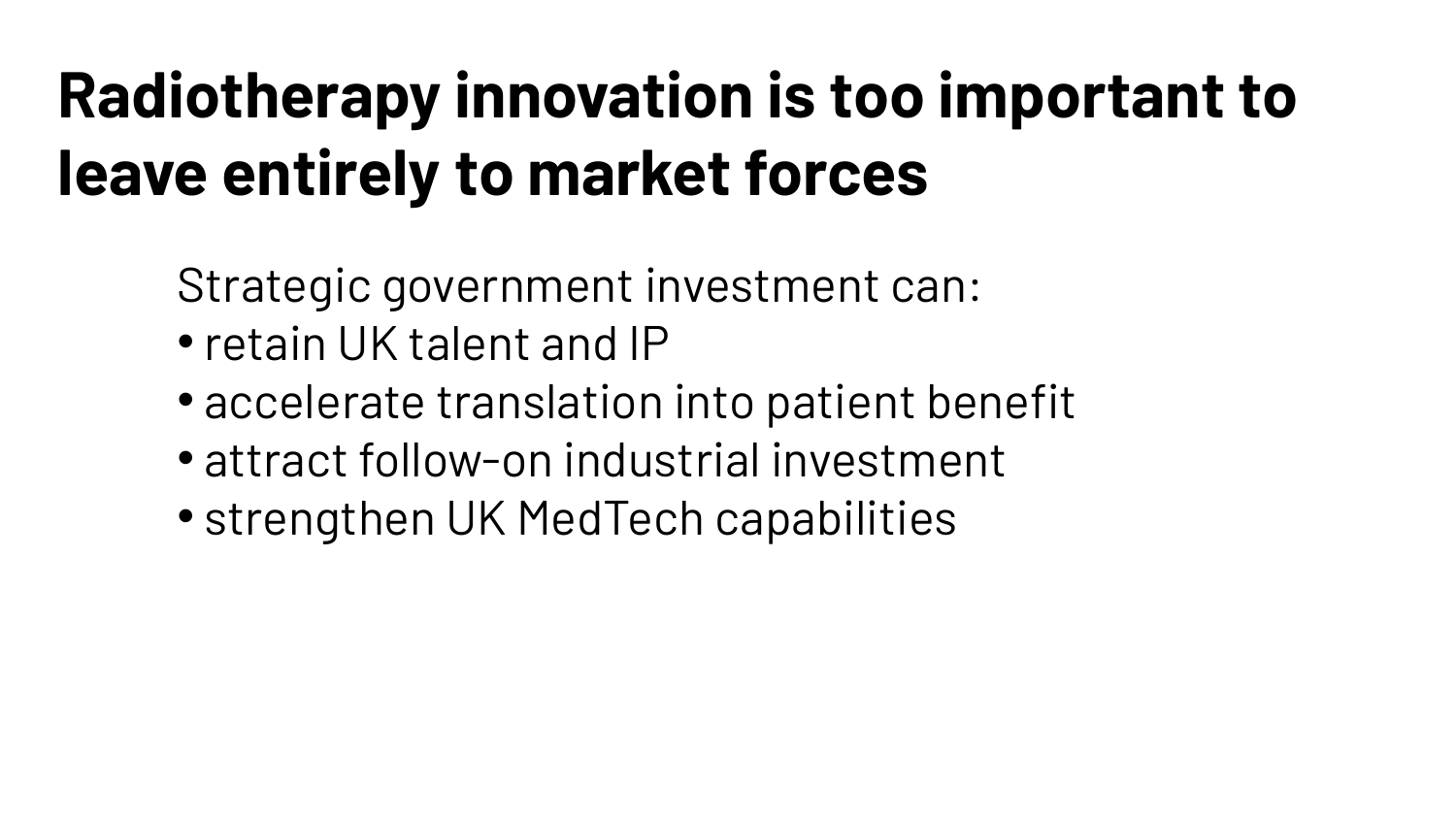

Radiotherapy innovation is too important to leave entirely to market forces
Strategic government investment can:
 retain UK talent and IP
 accelerate translation into patient benefit
 attract follow-on industrial investment
 strengthen UK MedTech capabilities